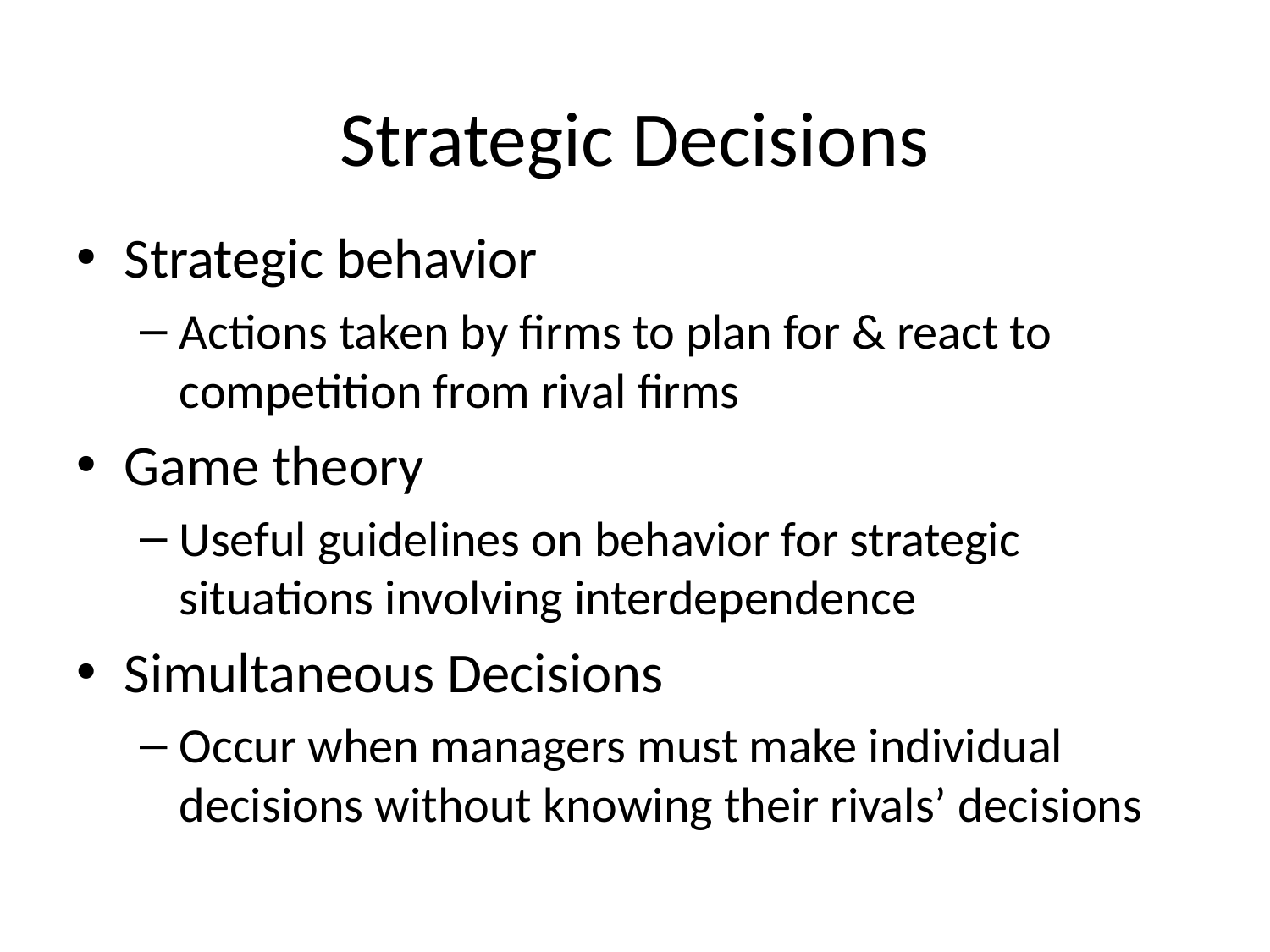

# Strategic Decisions
Strategic behavior
Actions taken by firms to plan for & react to competition from rival firms
Game theory
Useful guidelines on behavior for strategic situations involving interdependence
Simultaneous Decisions
Occur when managers must make individual decisions without knowing their rivals’ decisions